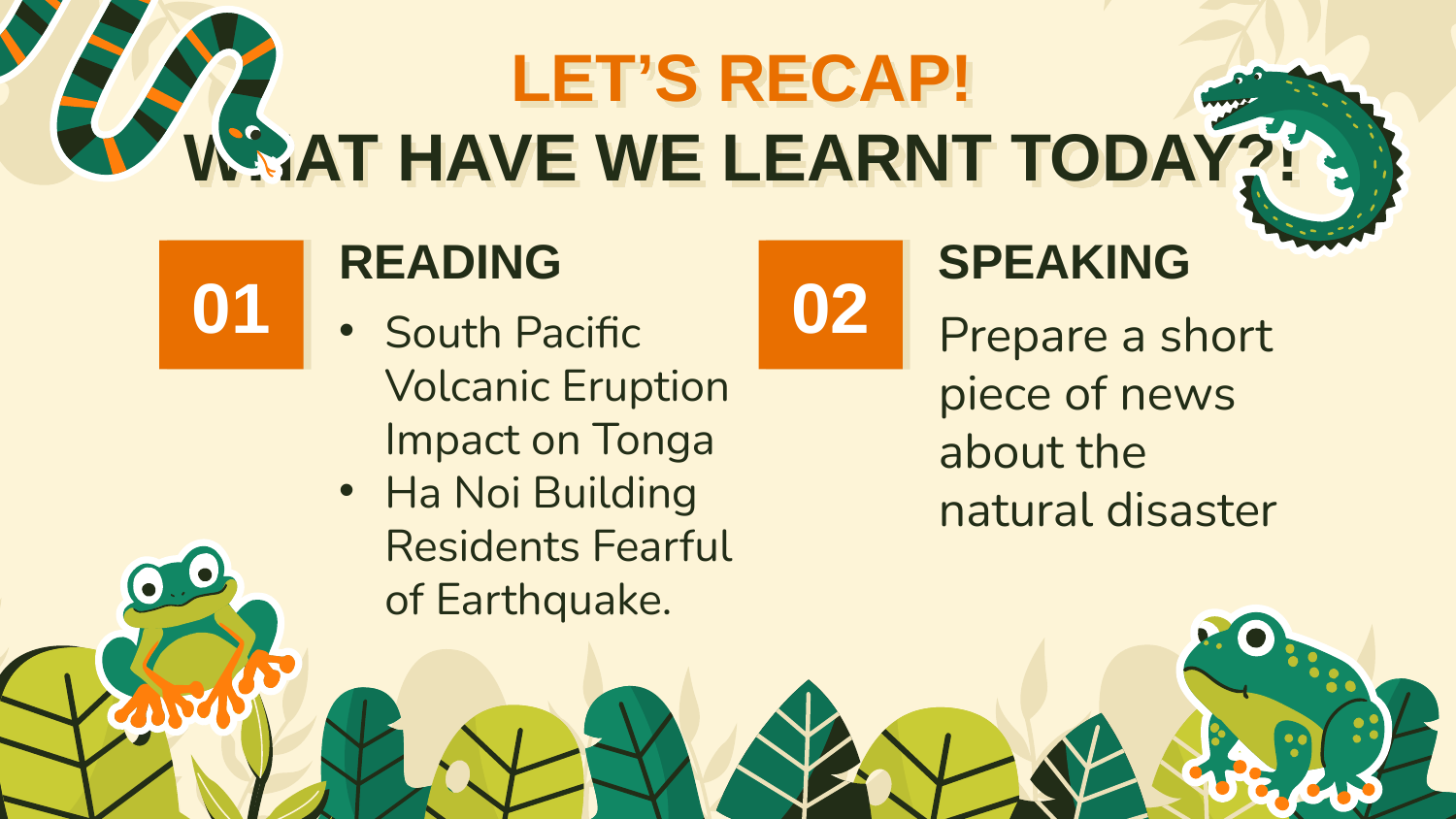

LET’S RECAP!
WHAT HAVE WE LEARNT TODAY?!
READING
SPEAKING
# 01
02
South Pacific Volcanic Eruption Impact on Tonga
Ha Noi Building Residents Fearful of Earthquake.
Prepare a short piece of news about the natural disaster